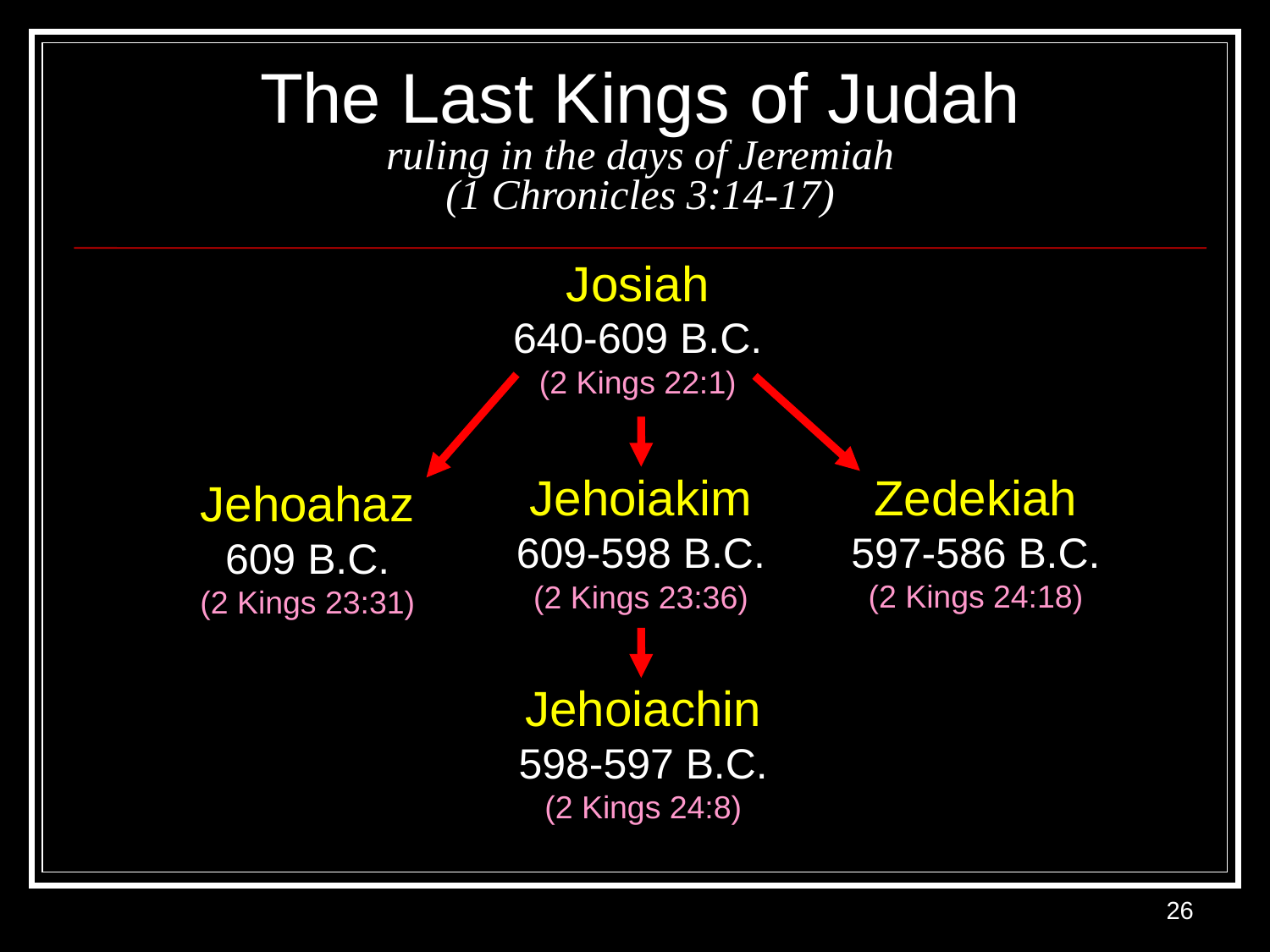

# The Last Kings of Judah ruling in the days of Jeremiah (1 Chronicles 3:14-17)
Josiah
640-609 B.C.
(2 Kings 22:1)

Zedekiah
597-586 B.C.
(2 Kings 24:18)
Jehoiakim
609-598 B.C.
(2 Kings 23:36)
Jehoahaz
609 B.C.
(2 Kings 23:31)

Jehoiachin
598-597 B.C.
(2 Kings 24:8)
26